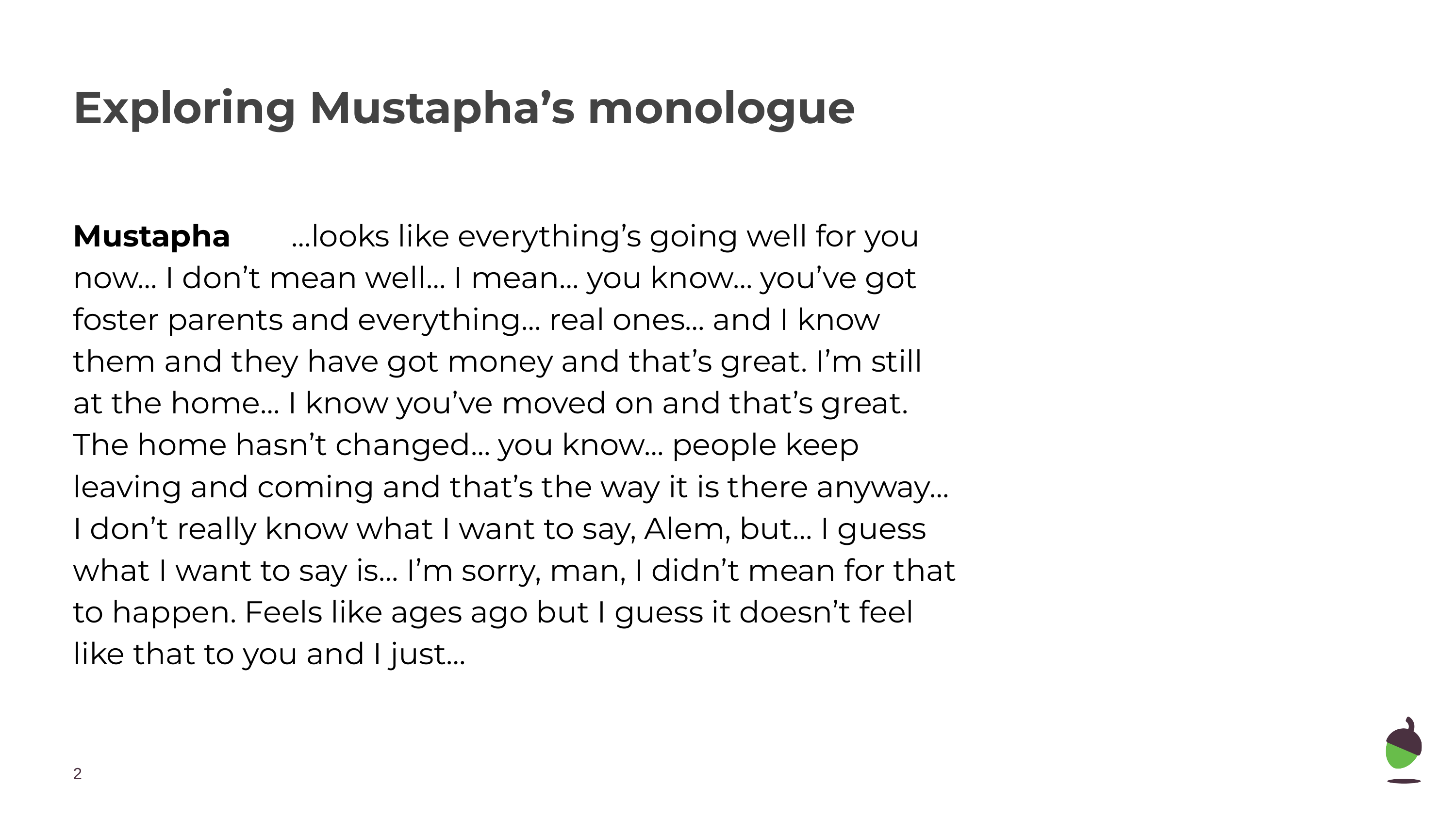

Exploring Mustapha’s monologue

Mustapha       	…looks like everything’s going well for you now… I don’t mean well… I mean… you know… you’ve got foster parents and everything… real ones… and I know them and they have got money and that’s great. I’m still at the home… I know you’ve moved on and that’s great.  The home hasn’t changed… you know… people keep leaving and coming and that’s the way it is there anyway… I don’t really know what I want to say, Alem, but… I guess what I want to say is… I’m sorry, man, I didn’t mean for that to happen. Feels like ages ago but I guess it doesn’t feel like that to you and I just…
2